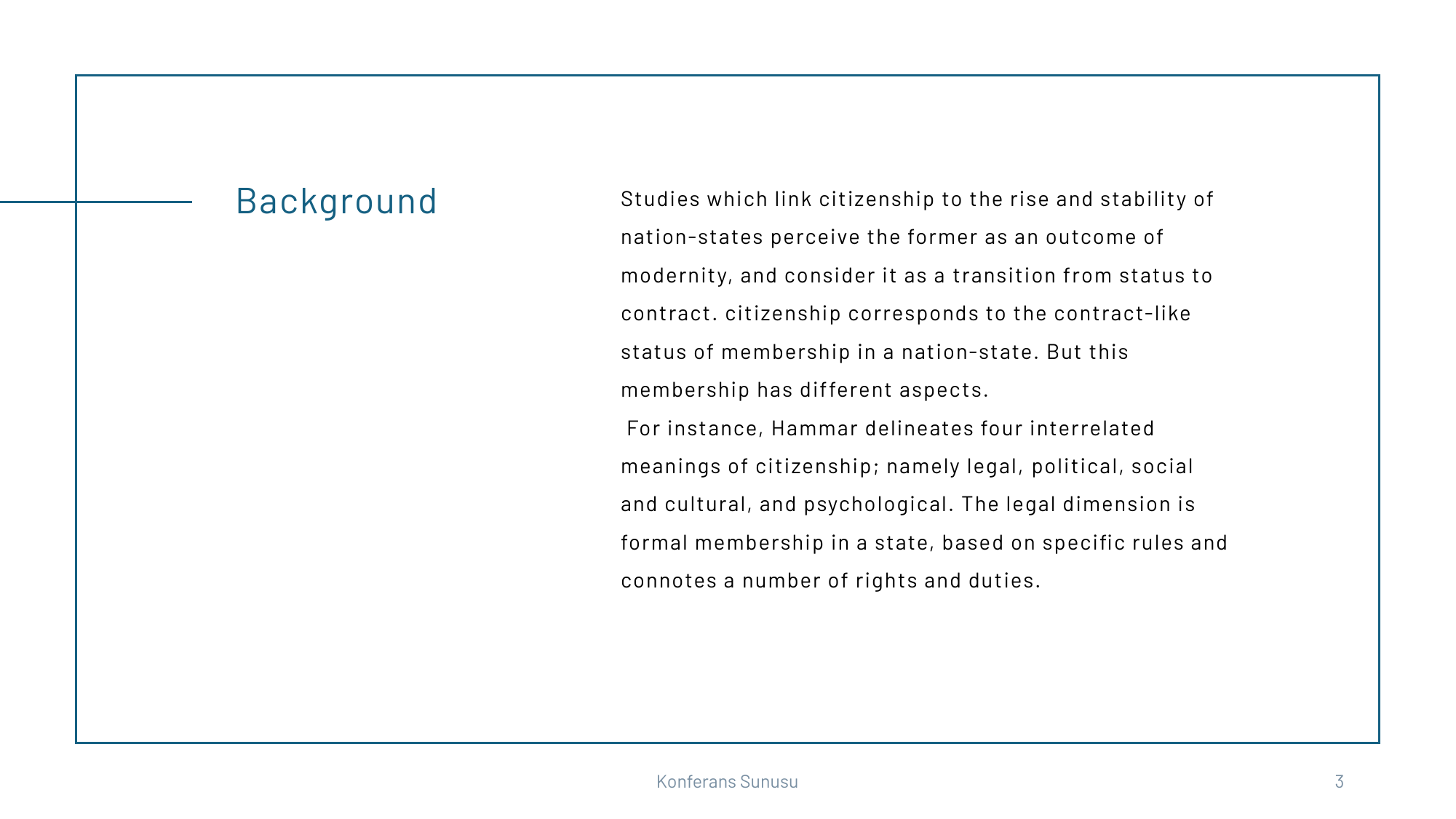

Studies which link citizenship to the rise and stability of nation-states perceive the former as an outcome of modernity, and consider it as a transition from status to contract. citizenship corresponds to the contract-like status of membership in a nation-state. But this membership has different aspects.
 For instance, Hammar delineates four interrelated meanings of citizenship; namely legal, political, social and cultural, and psychological. The legal dimension is
formal membership in a state, based on specific rules and connotes a number of rights and duties.
# Background

8/05/20XX
Konferans Sunusu
3